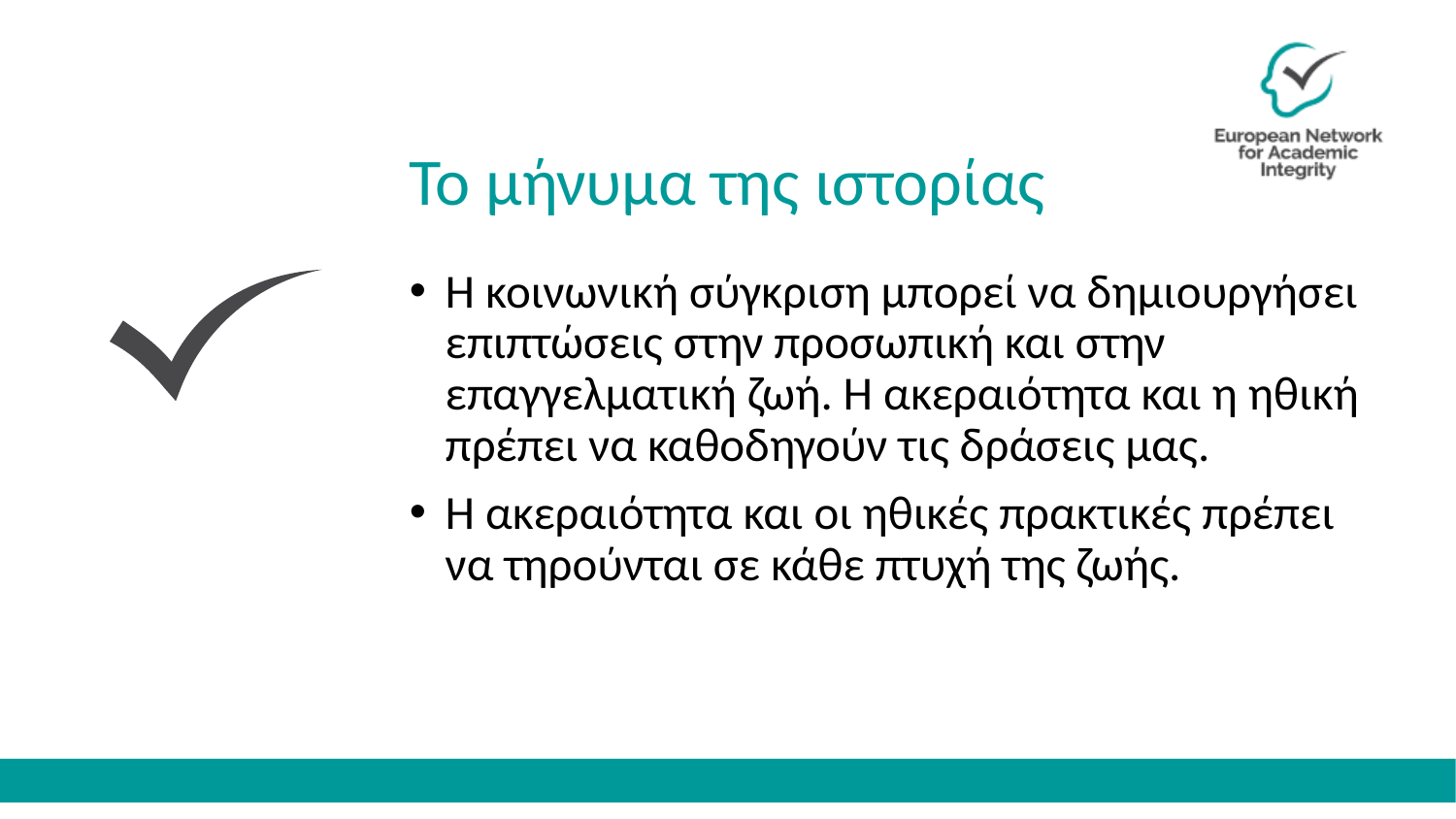

# Το μήνυμα της ιστορίας
Η κοινωνική σύγκριση μπορεί να δημιουργήσει επιπτώσεις στην προσωπική και στην επαγγελματική ζωή. Η ακεραιότητα και η ηθική πρέπει να καθοδηγούν τις δράσεις μας.
Η ακεραιότητα και οι ηθικές πρακτικές πρέπει να τηρούνται σε κάθε πτυχή της ζωής.